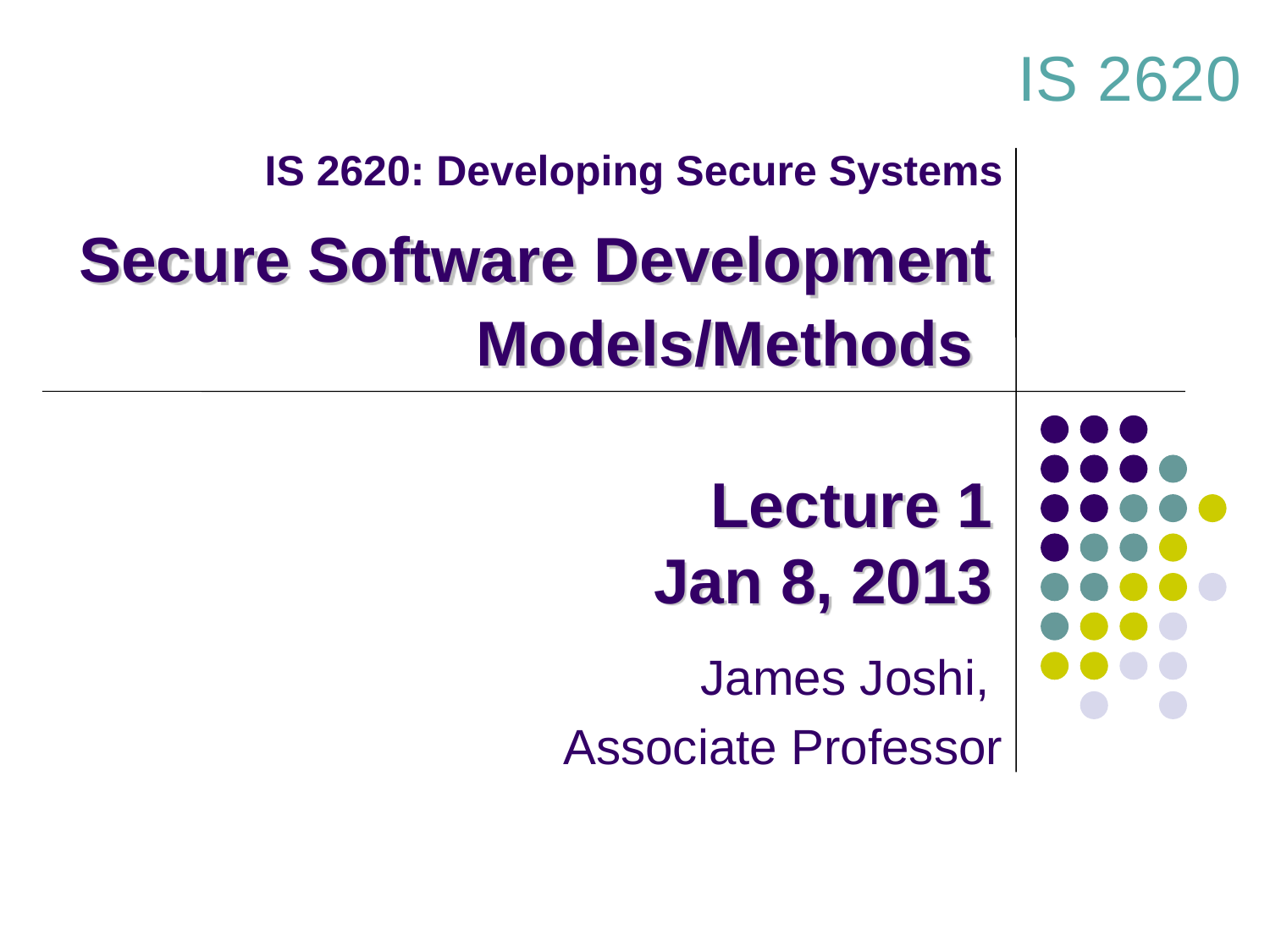

# IS 2620: Developing Secure Systems
IS 2620
Secure Software Development Models/Methods
Lecture 1
Jan 8, 2013

James Joshi,
Associate Professor